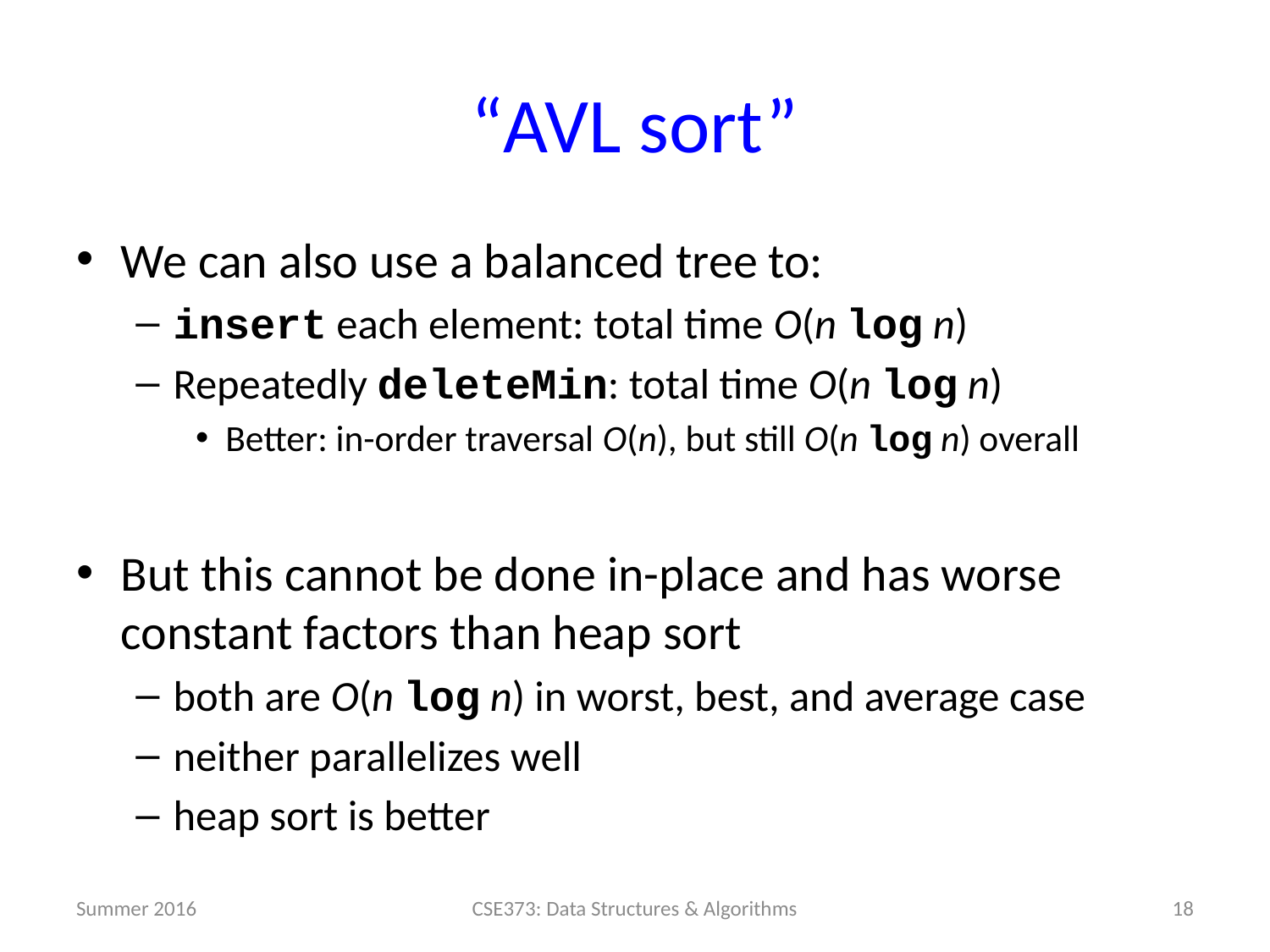

# “AVL sort”
We can also use a balanced tree to:
insert each element: total time O(n log n)
Repeatedly deleteMin: total time O(n log n)
Better: in-order traversal O(n), but still O(n log n) overall

But this cannot be done in-place and has worse constant factors than heap sort
both are O(n log n) in worst, best, and average case
neither parallelizes well
heap sort is better

Summer 2016
18
CSE373: Data Structures & Algorithms